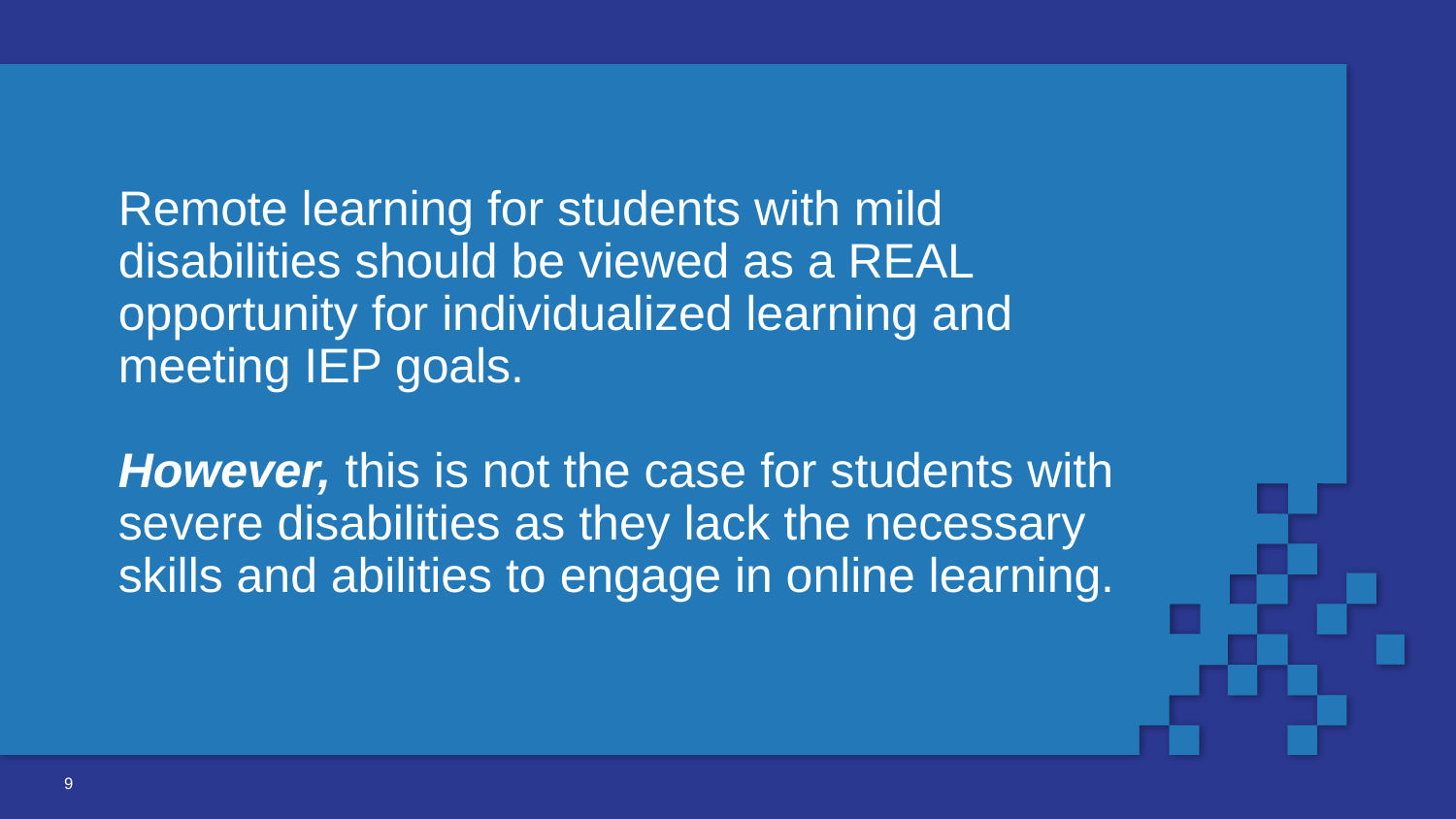

# Remote learning for students with mild disabilities should be viewed as a REAL opportunity for individualized learning and meeting IEP goals. However, this is not the case for students with severe disabilities as they lack the necessary skills and abilities to engage in online learning.
9